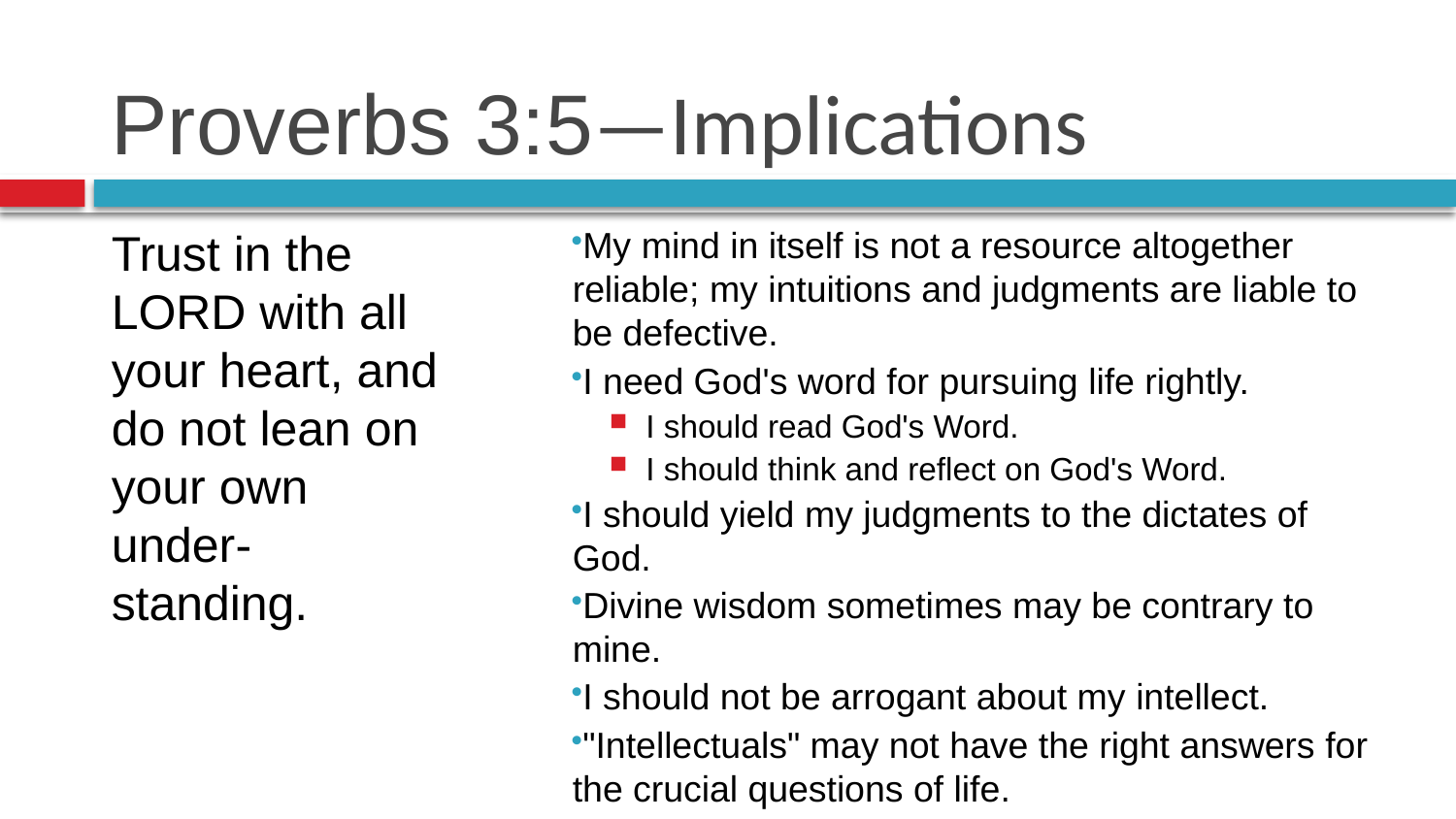

# Proverbs 3:5—Implications
My mind in itself is not a resource altogether reliable; my intuitions and judgments are liable to be defective.
I need God's word for pursuing life rightly.
I should read God's Word.
I should think and reflect on God's Word.
I should yield my judgments to the dictates of God.
Divine wisdom sometimes may be contrary to mine.
I should not be arrogant about my intellect.
"Intellectuals" may not have the right answers for the crucial questions of life.
Trust in the LORD with all your heart, and do not lean on your own under-standing.